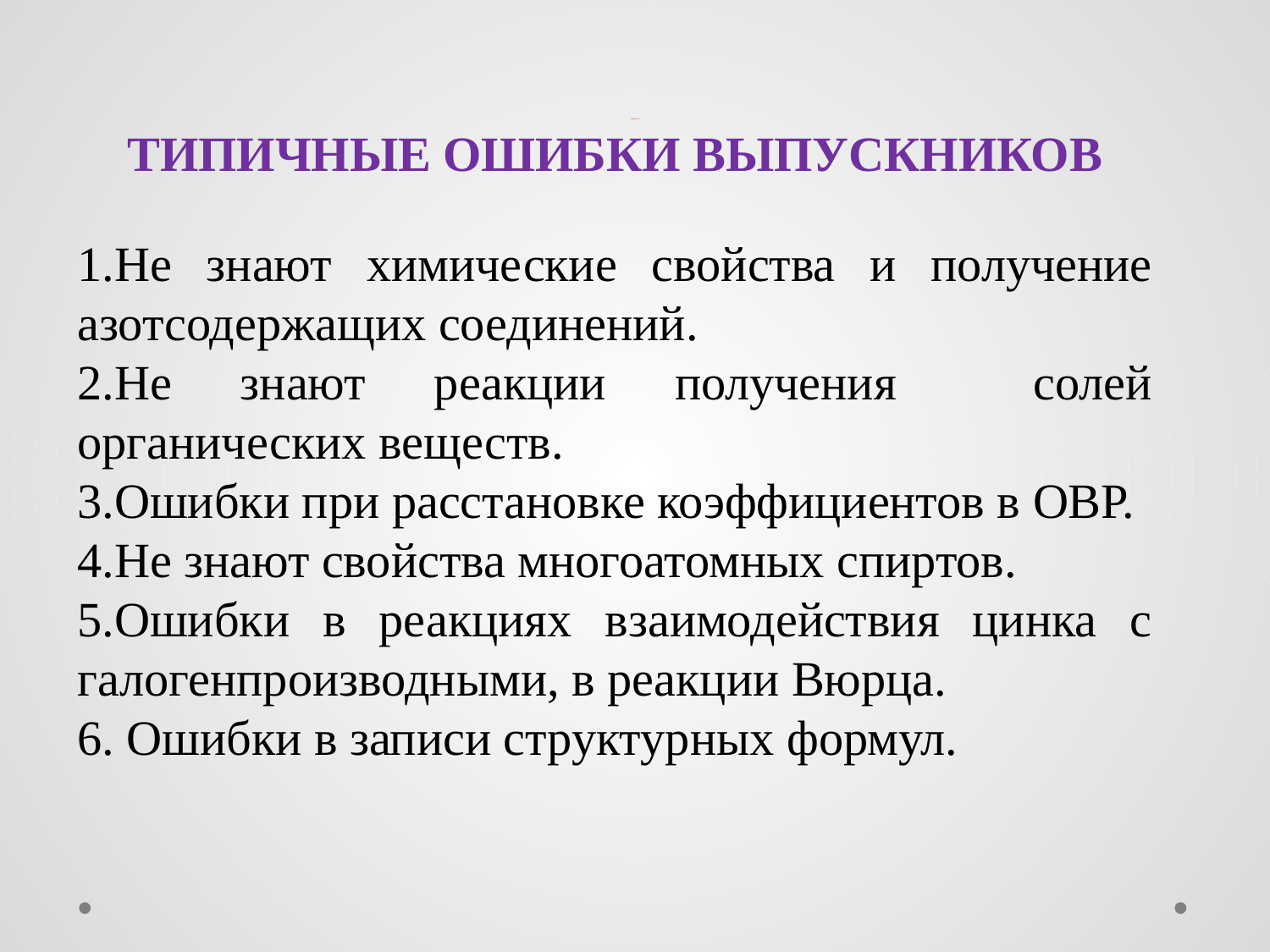

# Задание 33
ТИПИЧНЫЕ ОШИБКИ ВЫПУСКНИКОВ

1.Не знают химические свойства и получение азотсодержащих соединений.
2.Не знают реакции получения  солей органических веществ.
3.Ошибки при расстановке коэффициентов в ОВР.
4.Не знают свойства многоатомных спиртов.
5.Ошибки в реакциях взаимодействия цинка с галогенпроизводными, в реакции Вюрца.
6. Ошибки в записи структурных формул.